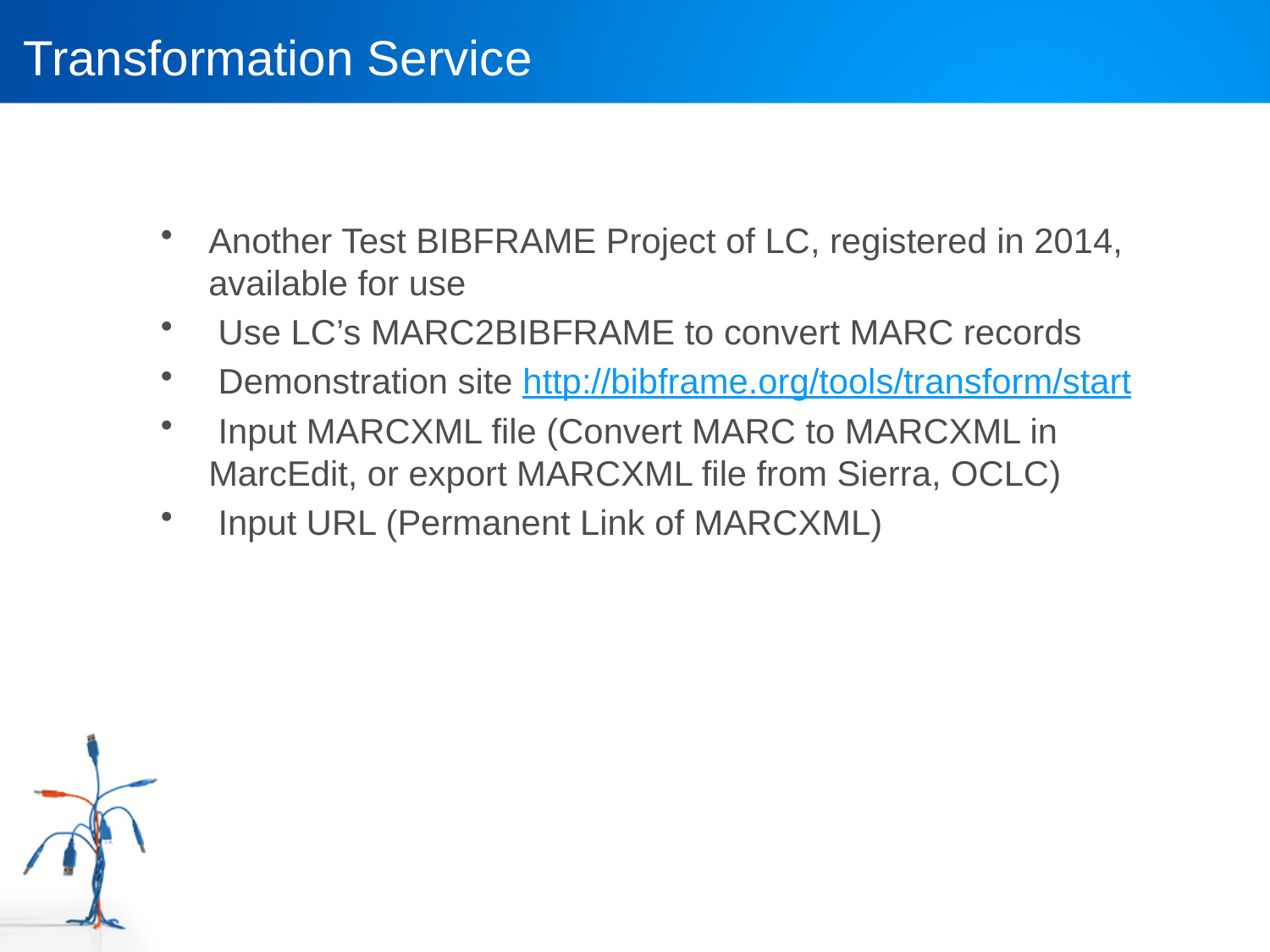

# Transformation Service
Another Test BIBFRAME Project of LC, registered in 2014, available for use
 Use LC’s MARC2BIBFRAME to convert MARC records
 Demonstration site http://bibframe.org/tools/transform/start
 Input MARCXML file (Convert MARC to MARCXML in MarcEdit, or export MARCXML file from Sierra, OCLC)
 Input URL (Permanent Link of MARCXML)